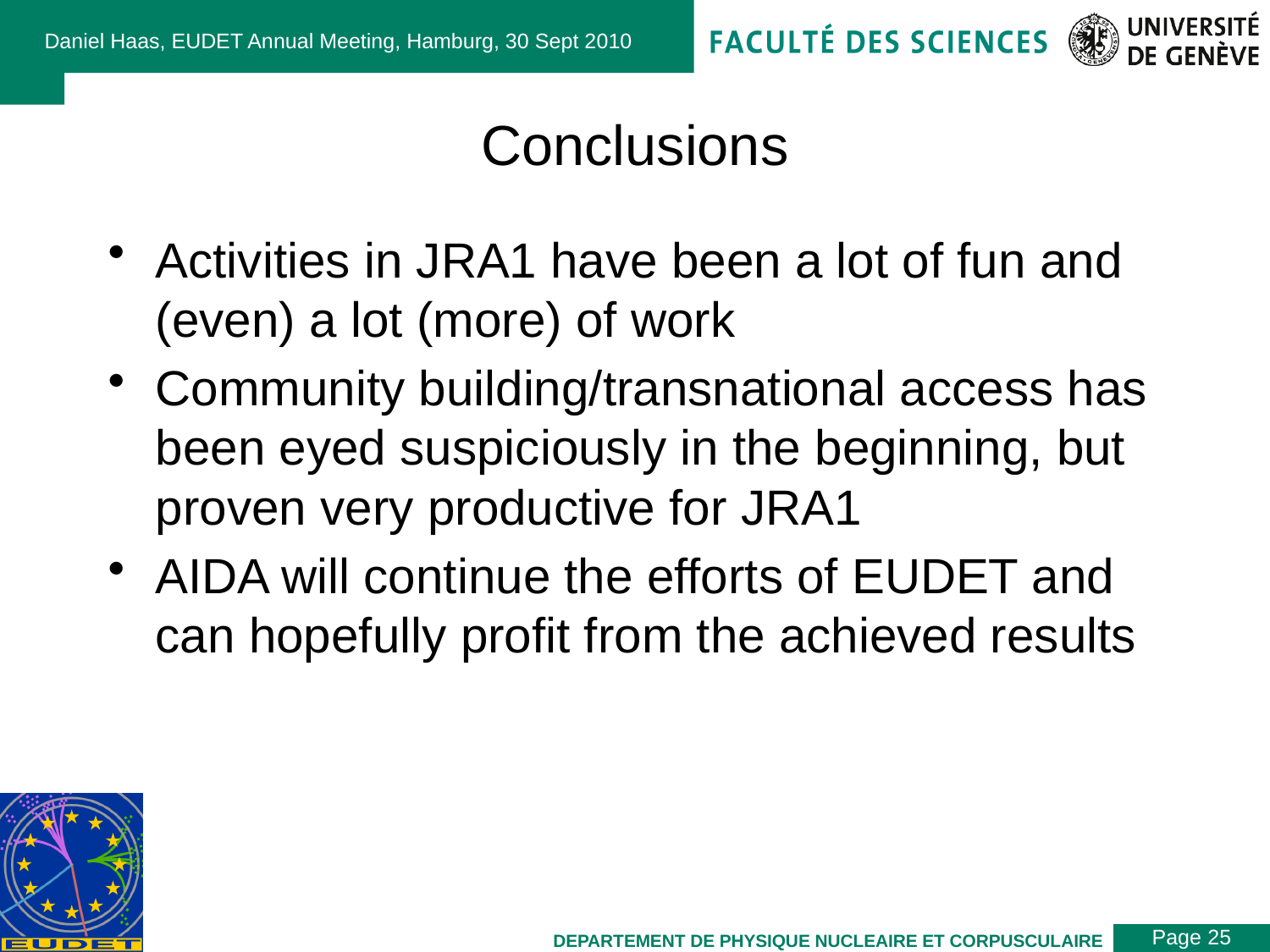

Daniel Haas, EUDET Annual Meeting, Hamburg, 30 Sept 2010
# Conclusions
Activities in JRA1 have been a lot of fun and (even) a lot (more) of work
Community building/transnational access has been eyed suspiciously in the beginning, but proven very productive for JRA1
AIDA will continue the efforts of EUDET and can hopefully profit from the achieved results
Page 25